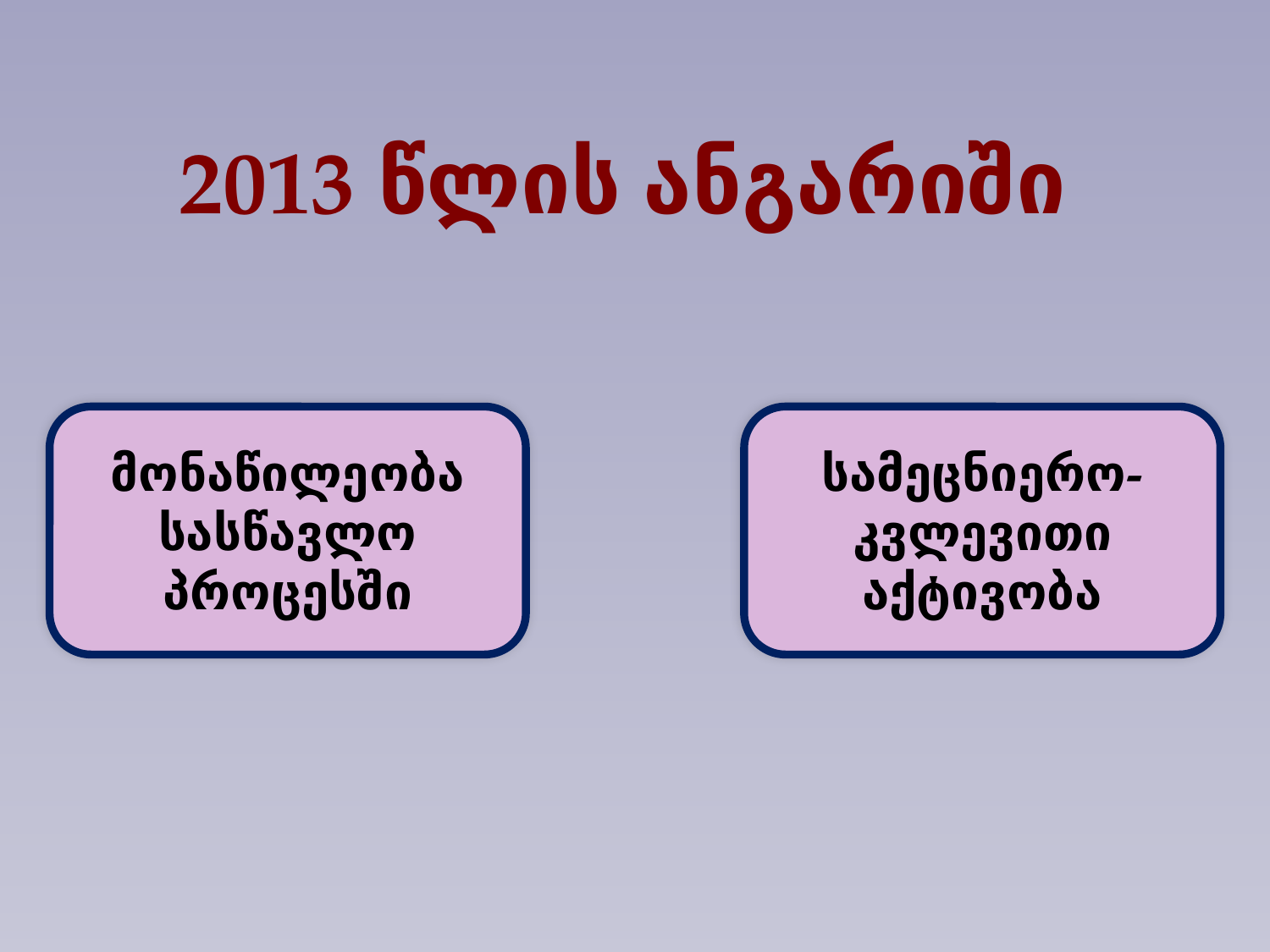

2013 წლის ანგარიში
მონაწილეობა სასწავლო პროცესში
სამეცნიერო-კვლევითი აქტივობა